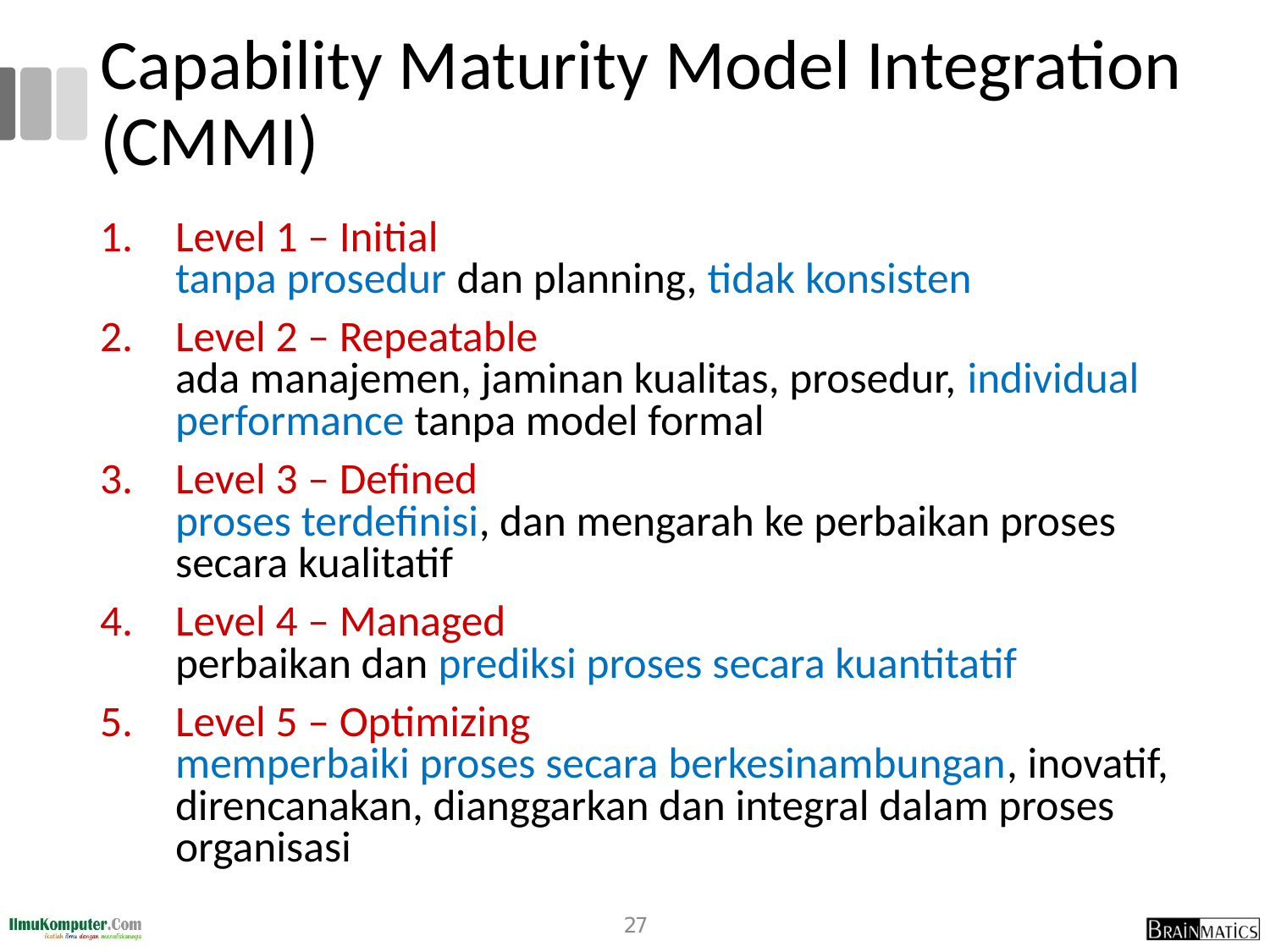

# Capability Maturity Model Integration (CMMI)
Level 1 – Initial
tanpa prosedur dan planning, tidak konsisten
Level 2 – Repeatable
ada manajemen, jaminan kualitas, prosedur, individual performance tanpa model formal
Level 3 – Defined
proses terdefinisi, dan mengarah ke perbaikan proses secara kualitatif
Level 4 – Managed
perbaikan dan prediksi proses secara kuantitatif
Level 5 – Optimizing
memperbaiki proses secara berkesinambungan, inovatif, direncanakan, dianggarkan dan integral dalam proses organisasi
27